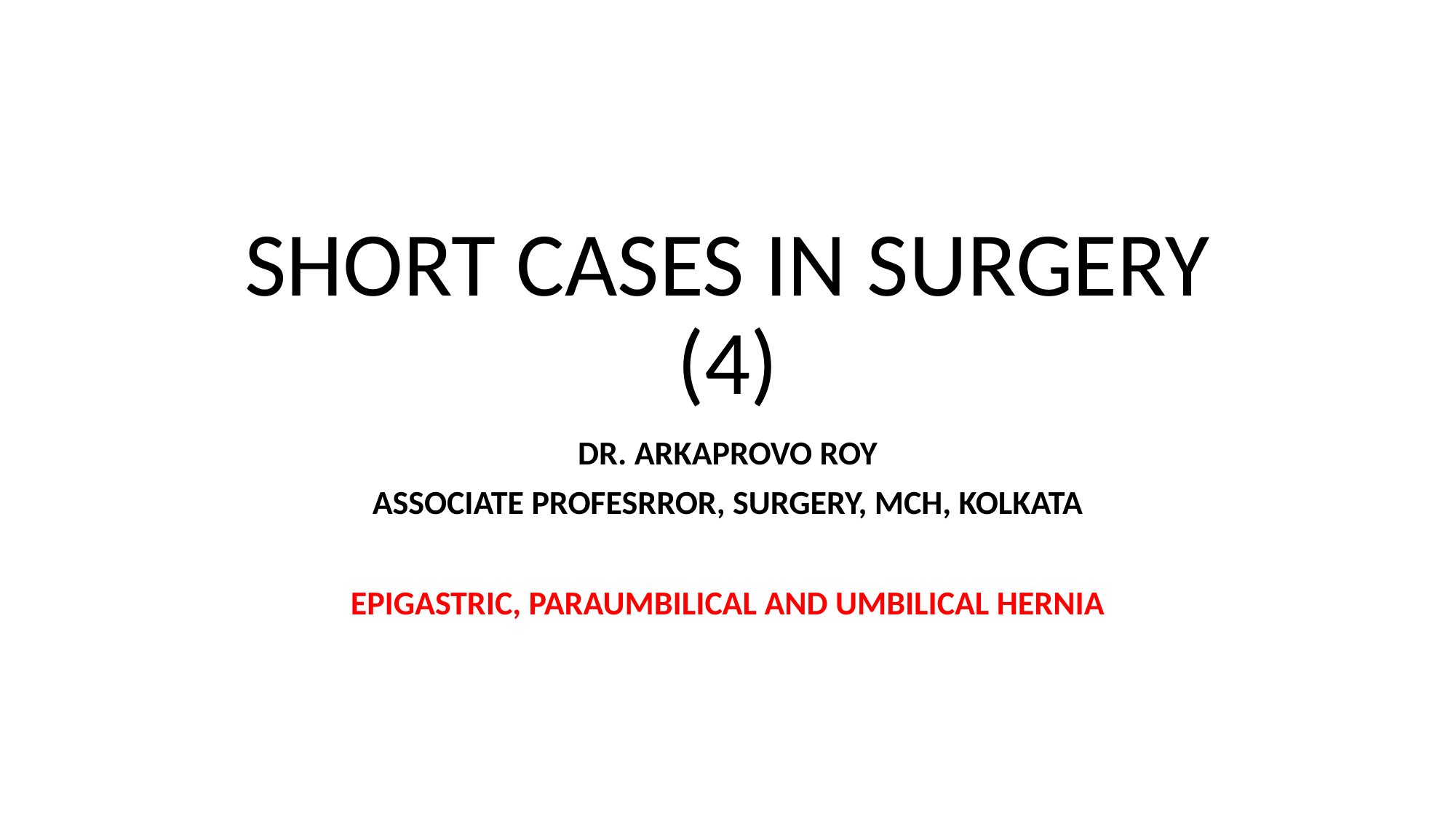

# SHORT CASES IN SURGERY (4)
DR. ARKAPROVO ROY
ASSOCIATE PROFESRROR, SURGERY, MCH, KOLKATA

EPIGASTRIC, PARAUMBILICAL AND UMBILICAL HERNIA